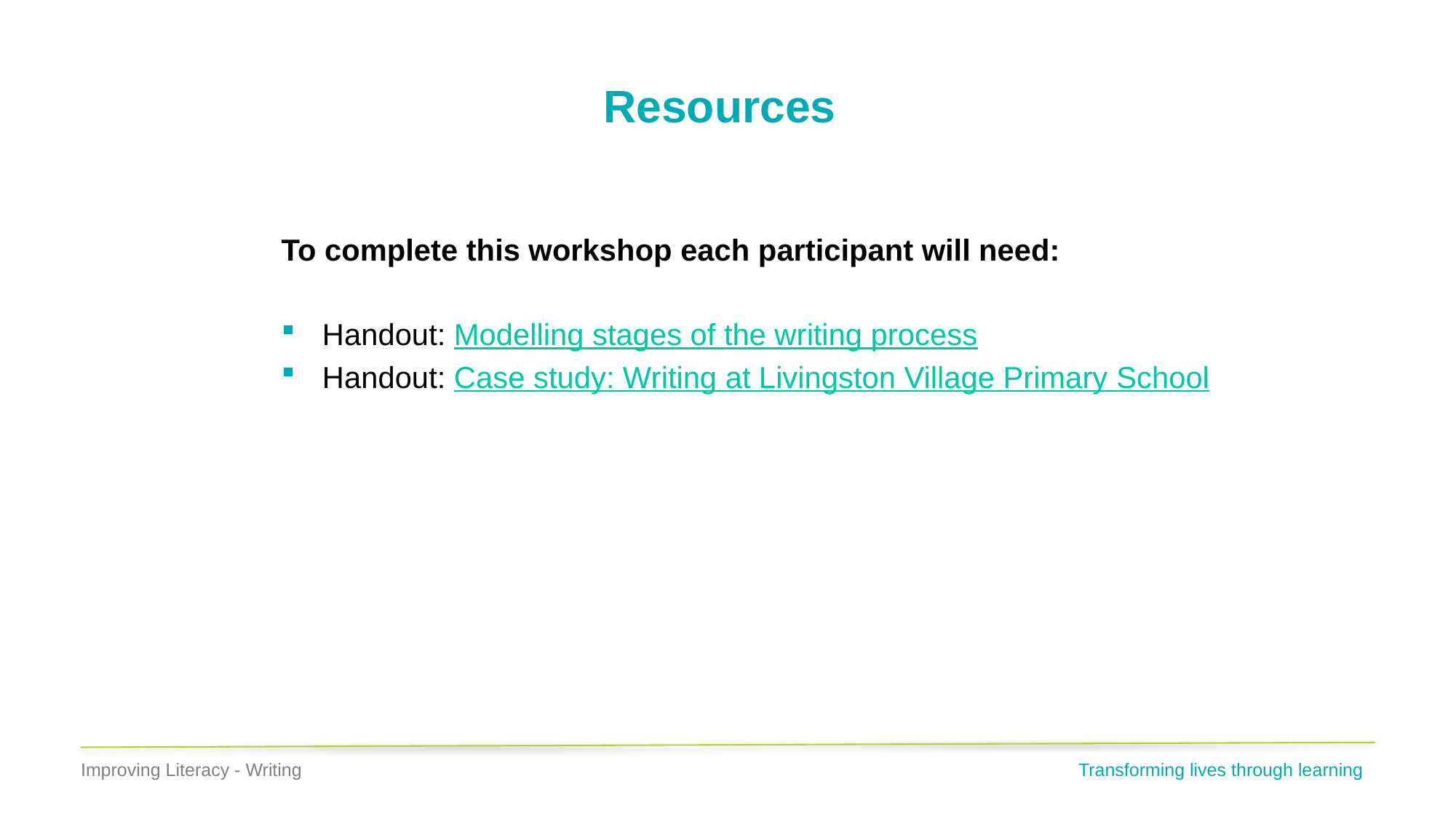

# Resources
To complete this workshop each participant will need:

Handout: Modelling stages of the writing process
Handout: Case study: Writing at Livingston Village Primary School